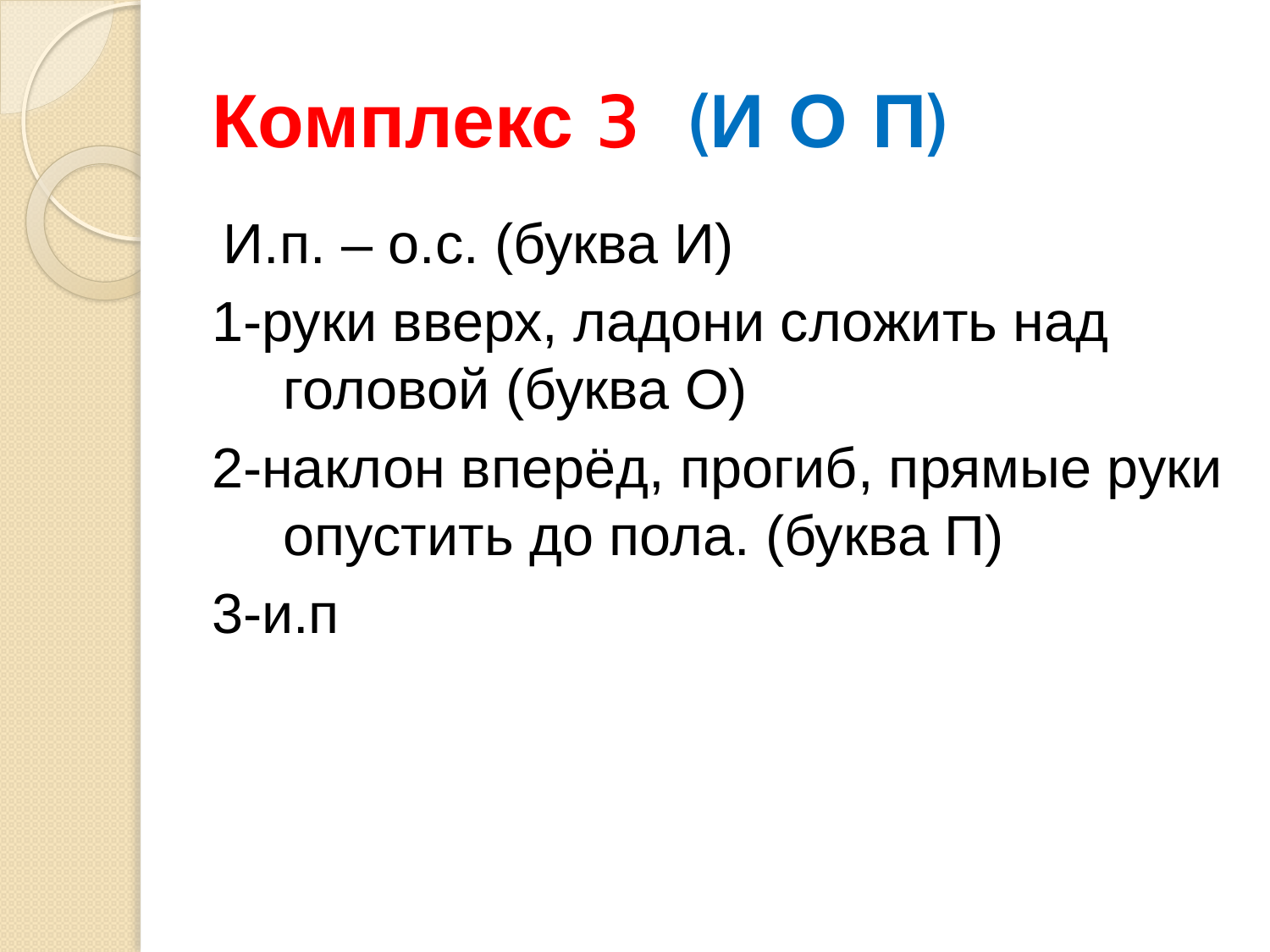

# Комплекс 3  (И О П)
И.п. – о.с. (буква И)
1-руки вверх, ладони сложить над головой (буква О)
2-наклон вперёд, прогиб, прямые руки опустить до пола. (буква П)
3-и.п